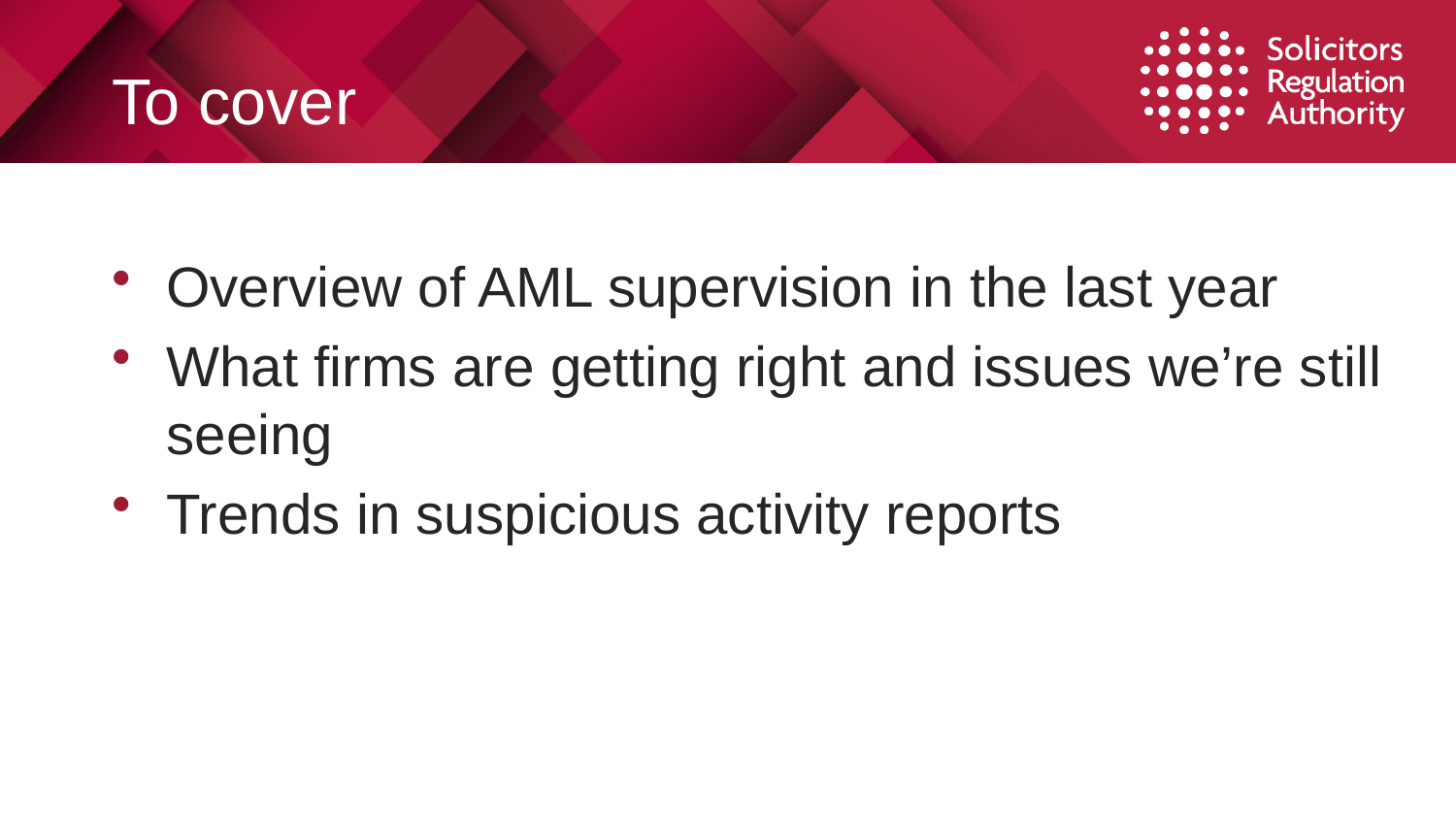

# To cover
Overview of AML supervision in the last year
What firms are getting right and issues we’re still seeing
Trends in suspicious activity reports